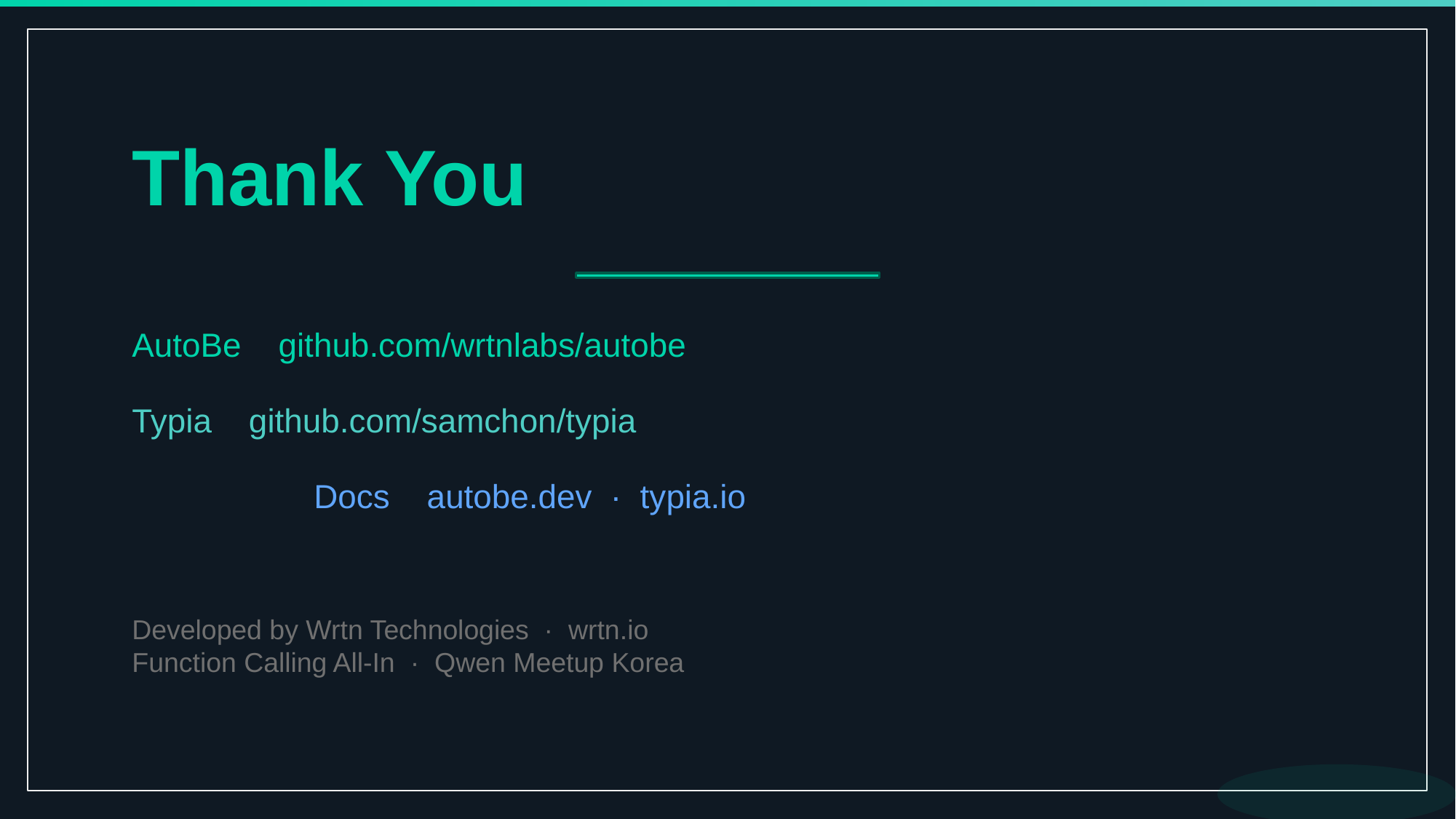

Thank You

AutoBe    github.com/wrtnlabs/autobe
Typia    github.com/samchon/typia
Docs    autobe.dev  ·  typia.io
Developed by Wrtn Technologies  ·  wrtn.io
Function Calling All-In  ·  Qwen Meetup Korea